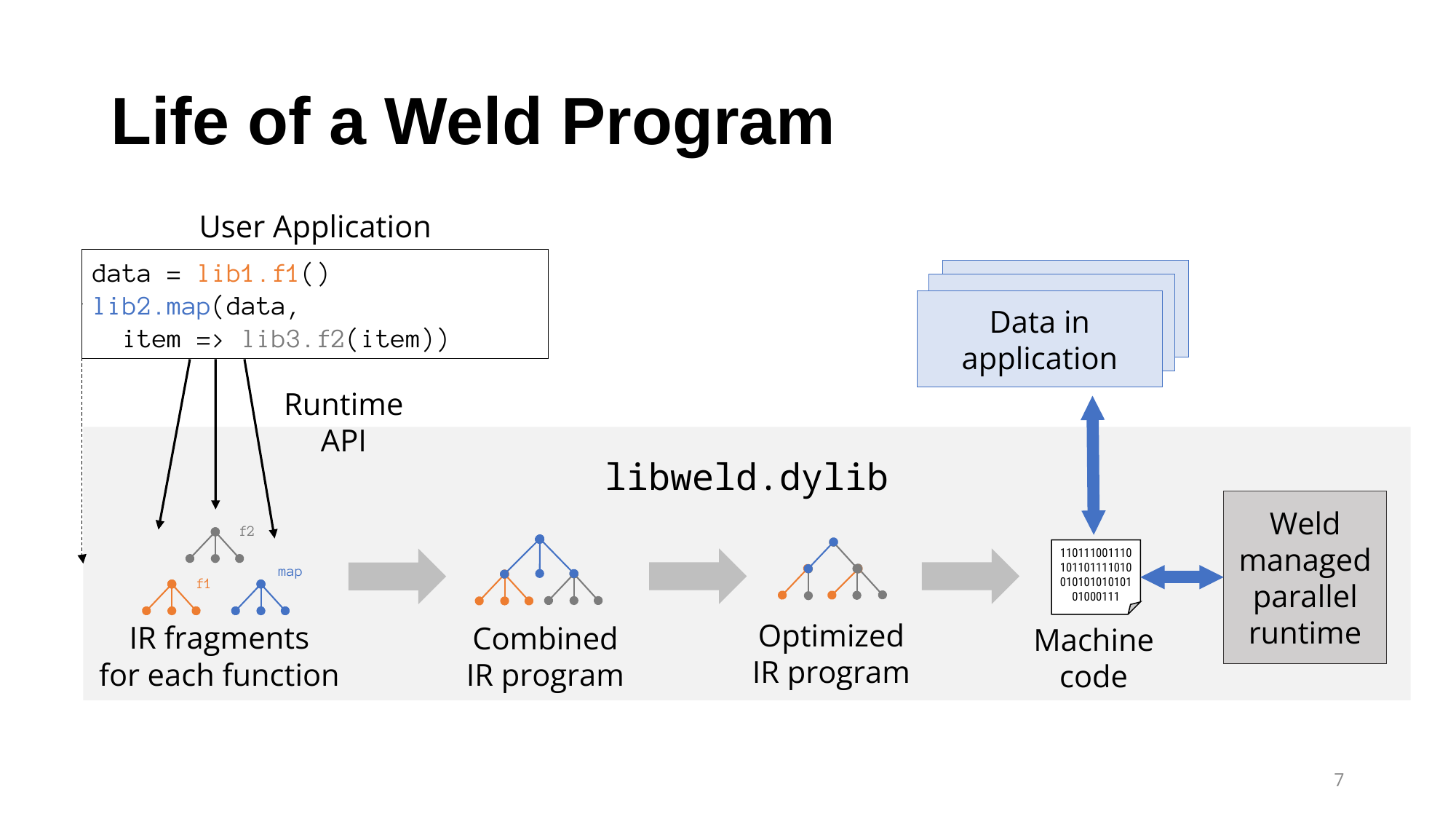

# Life of a Weld Program
User Application
data = lib1.f1()
lib2.map(data,
  item => lib3.f2(item))

Data in application
Runtime
API

libweld.dylib
Weld
managed
parallel runtime
f2

11011100111010110111101001010101010101000111
map
f1
Optimized
IR program
IR fragments
for each function
Combined
IR program
Machine
code
7